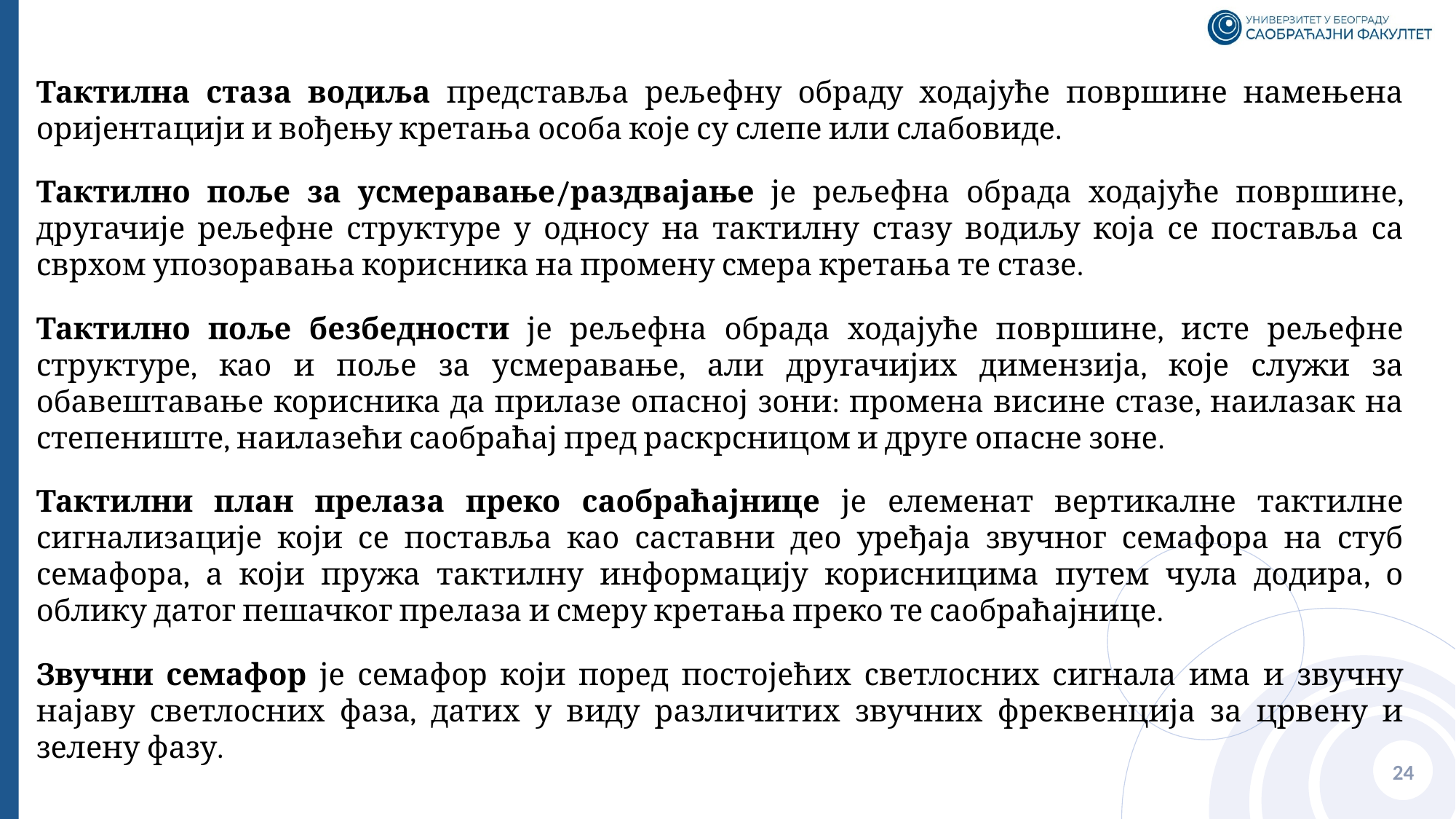

Тактилна стаза водиља представља рељефну обраду ходајуће површине намењена оријентацији и вођењу кретања особа које су слепе или слабовиде.
Тактилно поље за усмеравање/раздвајање је рељефна обрада ходајуће површине, другачије рељефне структуре у односу на тактилну стазу водиљу која се поставља са сврхом упозоравања корисника на промену смера кретања те стазе.
Тактилно поље безбедности је рељефна обрада ходајуће површине, исте рељефне структуре, као и поље за усмеравање, али другачијих димензија, које служи за обавештавање корисника да прилазе опасној зони: промена висине стазе, наилазак на степениште, наилазећи саобраћај пред раскрсницом и друге опасне зоне.
Тактилни план прелаза преко саобраћајнице је елеменат вертикалне тактилне сигнализације који се поставља као саставни део уређаја звучног семафора на стуб семафора, а који пружа тактилну информацију корисницима путем чула додира, о облику датог пешачког прелаза и смеру кретања преко те саобраћајнице.
Звучни семафор је семафор који поред постојећих светлосних сигнала има и звучну најаву светлосних фаза, датих у виду различитих звучних фреквенција за црвену и зелену фазу.
24